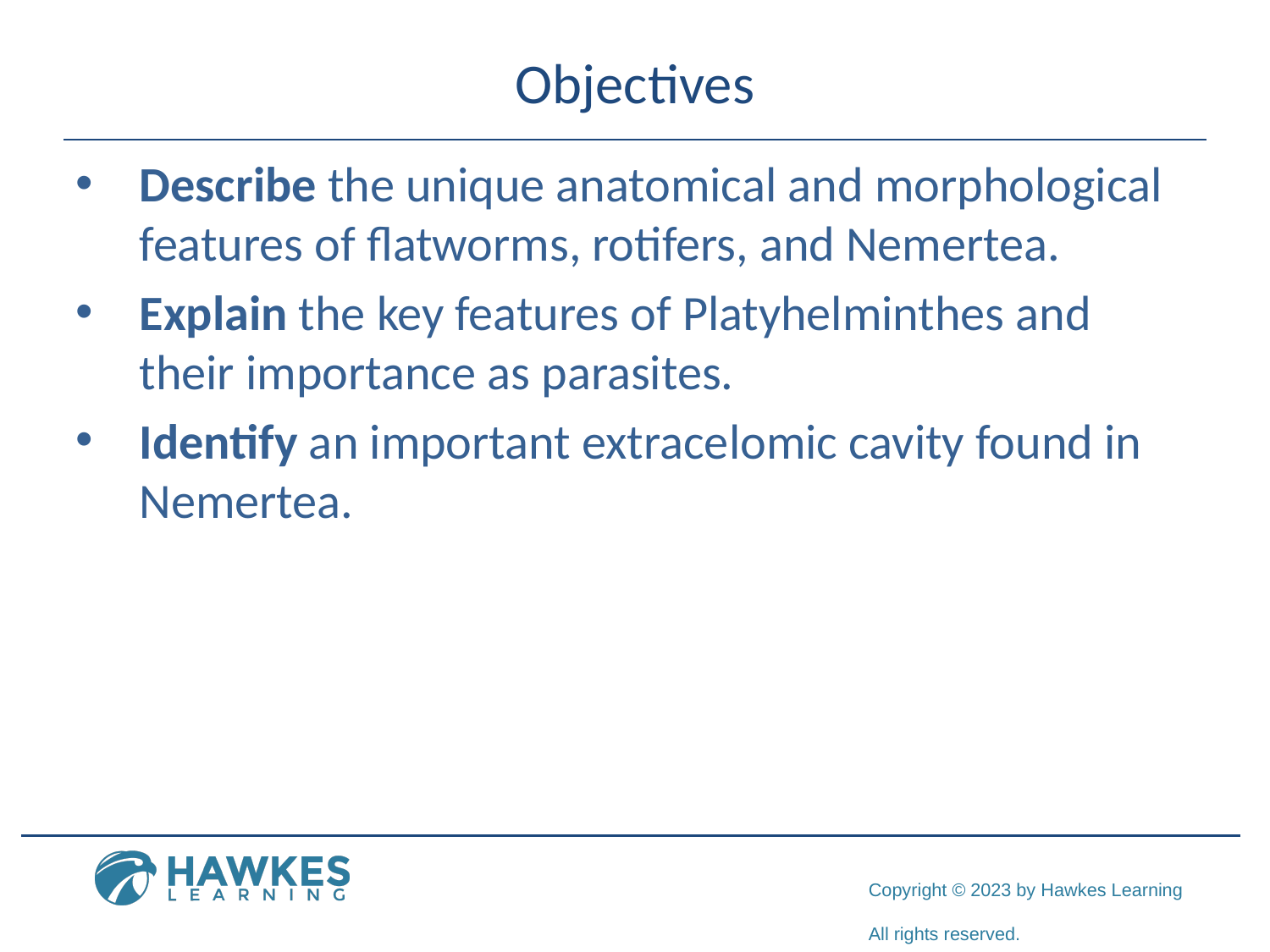

# Objectives
Describe the unique anatomical and morphological features of flatworms, rotifers, and Nemertea.
Explain the key features of Platyhelminthes and their importance as parasites.
Identify an important extracelomic cavity found in Nemertea.